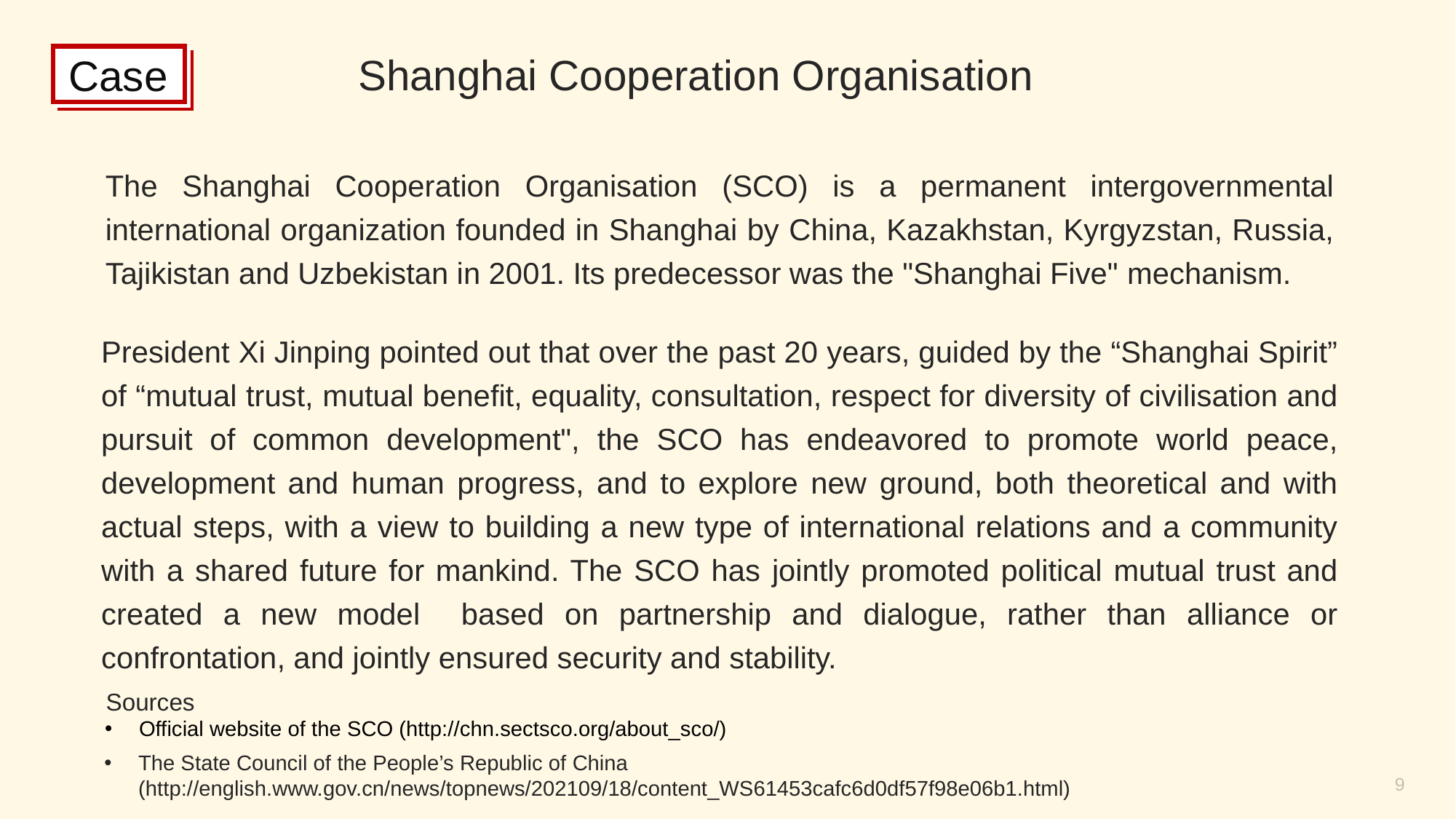

Shanghai Cooperation Organisation
Case

Case
The Shanghai Cooperation Organisation (SCO) is a permanent intergovernmental international organization founded in Shanghai by China, Kazakhstan, Kyrgyzstan, Russia, Tajikistan and Uzbekistan in 2001. Its predecessor was the "Shanghai Five" mechanism.
President Xi Jinping pointed out that over the past 20 years, guided by the “Shanghai Spirit” of “mutual trust, mutual benefit, equality, consultation, respect for diversity of civilisation and pursuit of common development", the SCO has endeavored to promote world peace, development and human progress, and to explore new ground, both theoretical and with actual steps, with a view to building a new type of international relations and a community with a shared future for mankind. The SCO has jointly promoted political mutual trust and created a new model  based on partnership and dialogue, rather than alliance or confrontation, and jointly ensured security and stability.
Sources
Official website of the SCO (http://chn.sectsco.org/about_sco/)
The State Council of the People’s Republic of China  (http://english.www.gov.cn/news/topnews/202109/18/content_WS61453cafc6d0df57f98e06b1.html)